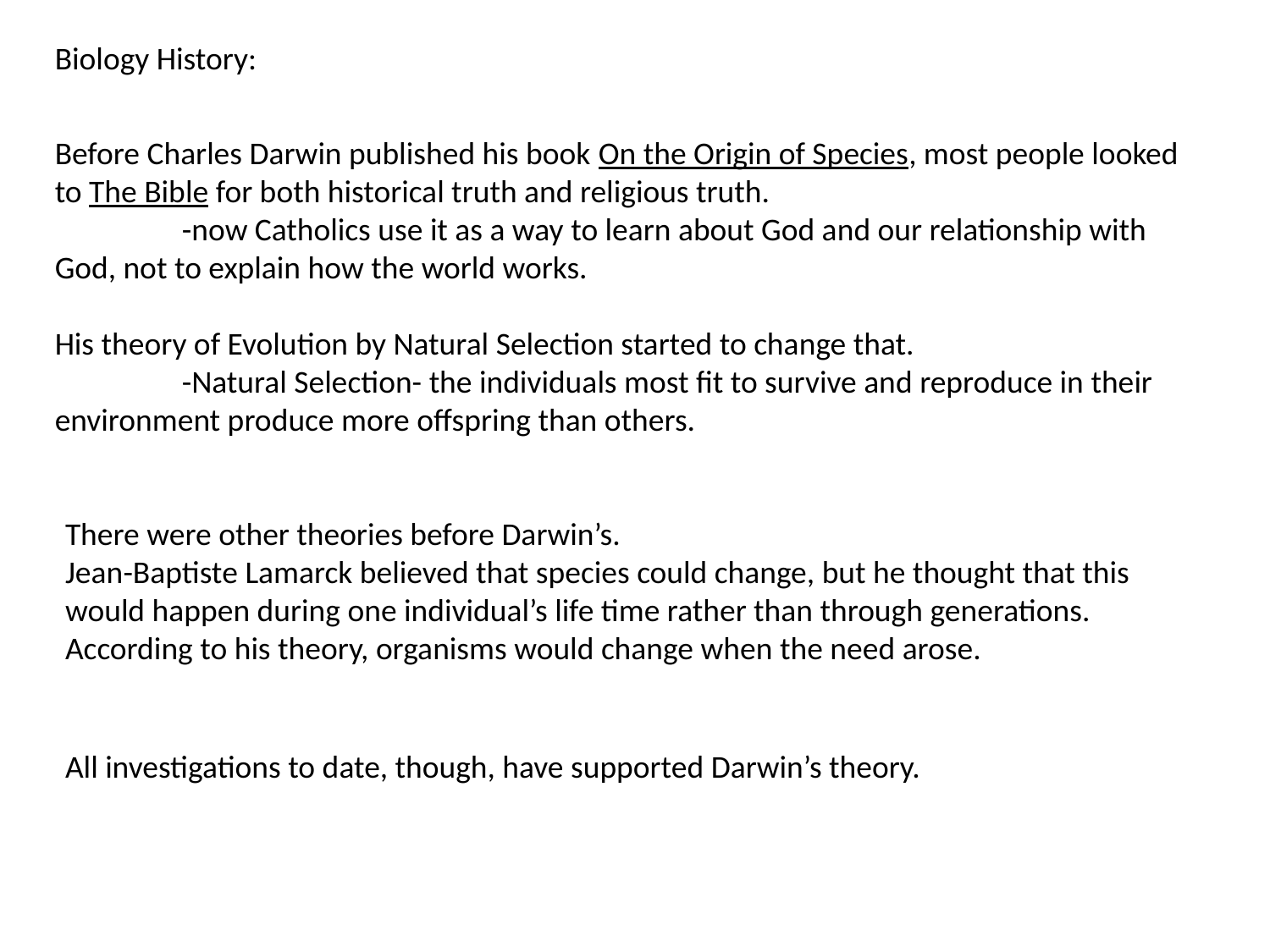

Biology History:
Before Charles Darwin published his book On the Origin of Species, most people looked to The Bible for both historical truth and religious truth.
	-now Catholics use it as a way to learn about God and our relationship with God, not to explain how the world works.

His theory of Evolution by Natural Selection started to change that.
	-Natural Selection- the individuals most fit to survive and reproduce in their 	environment produce more offspring than others.
There were other theories before Darwin’s.
Jean-Baptiste Lamarck believed that species could change, but he thought that this would happen during one individual’s life time rather than through generations.  According to his theory, organisms would change when the need arose.
All investigations to date, though, have supported Darwin’s theory.